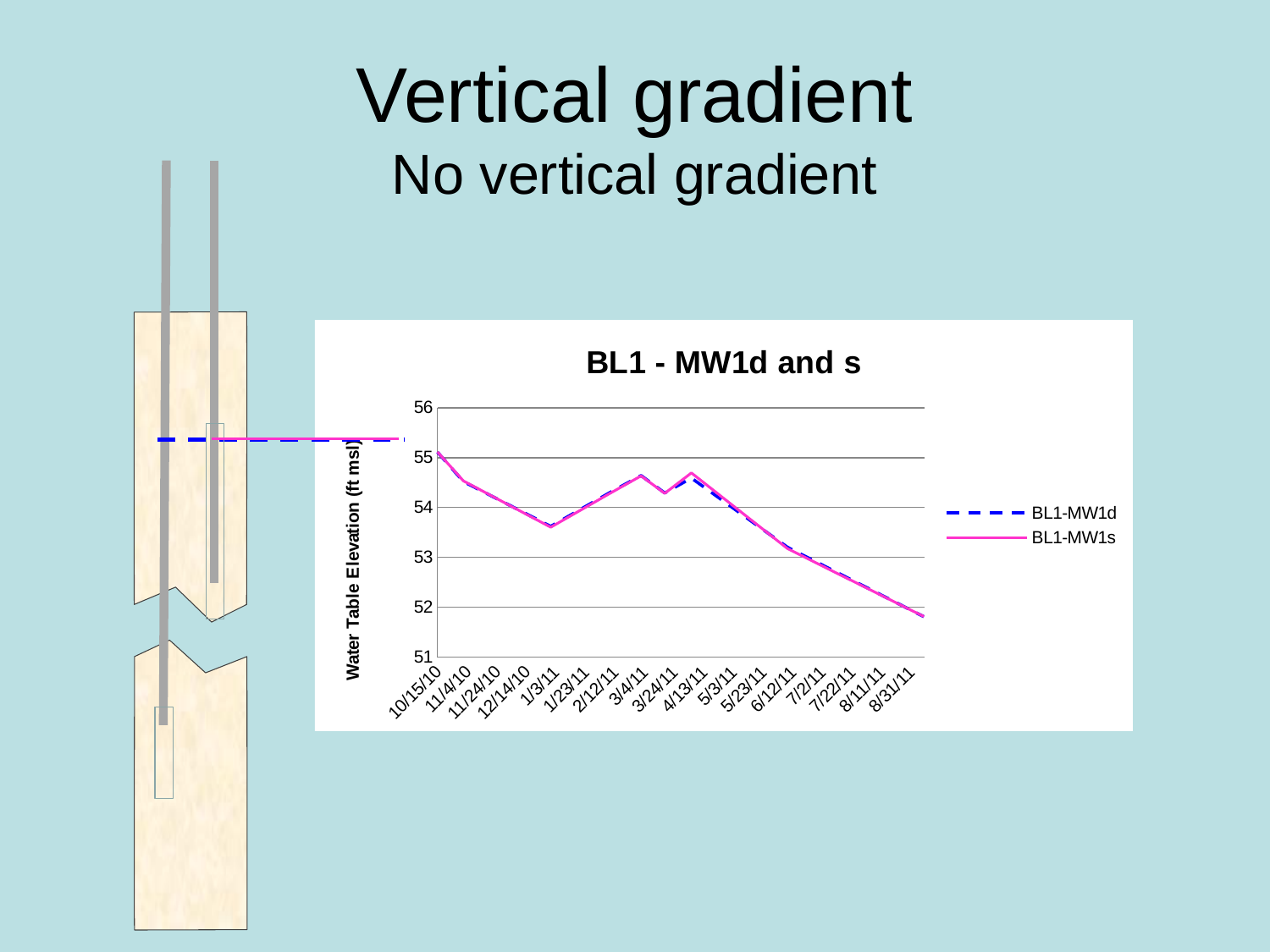

Vertical gradient
No vertical gradient

### Chart: BL1 - MW1d and s

| Category | BL1-MW1d | BL1-MW1s |
|---|---|---|
| 40331 | 55.02 | 55.033 |
| 40392 | 54.82 | 54.82 |
| 40414 | 53.910000000000004 | 53.903000000000006 |
| 40448 | 50.0 | None |
| 40464 | 55.16000000000001 | 55.16300000000001 |
| 40483 | 54.52 | 54.533 |
| 40542 | 53.62000000000001 | 53.603 |
| 40582 | 54.300000000000004 | 54.283 |
| 40603 | 54.64 | 54.633 |
| 40619 | 54.29000000000001 | 54.283 |
| 40637 | 54.59 | 54.69300000000001 |
| 40702 | 53.2 | 53.173 |
| 40794 | 51.809999999999995 | 51.812999999999995 |